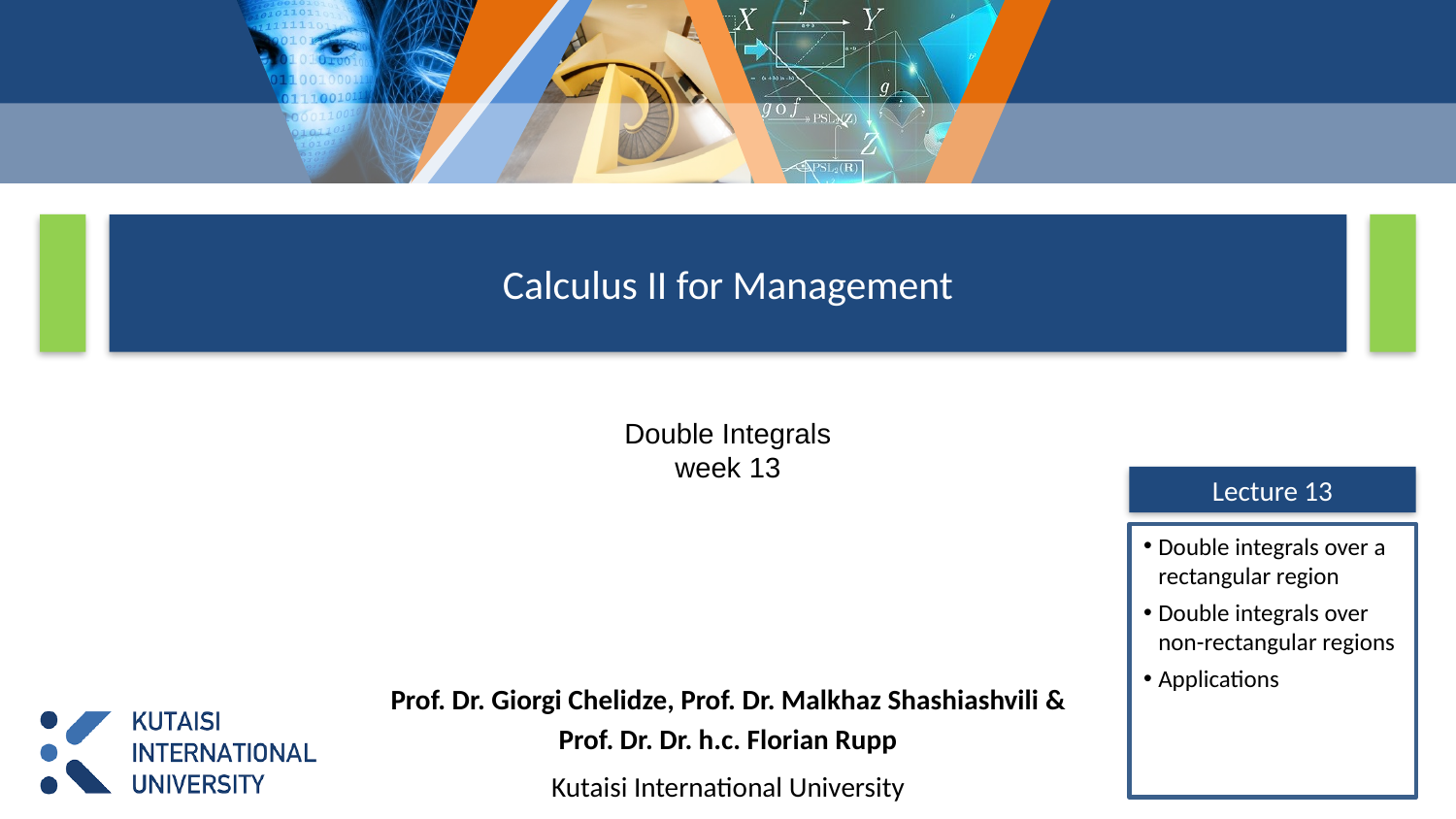

# Calculus II for Management

Double Integrals
week 13
Lecture 13
Double integrals over a rectangular region
Double integrals over non-rectangular regions
Applications